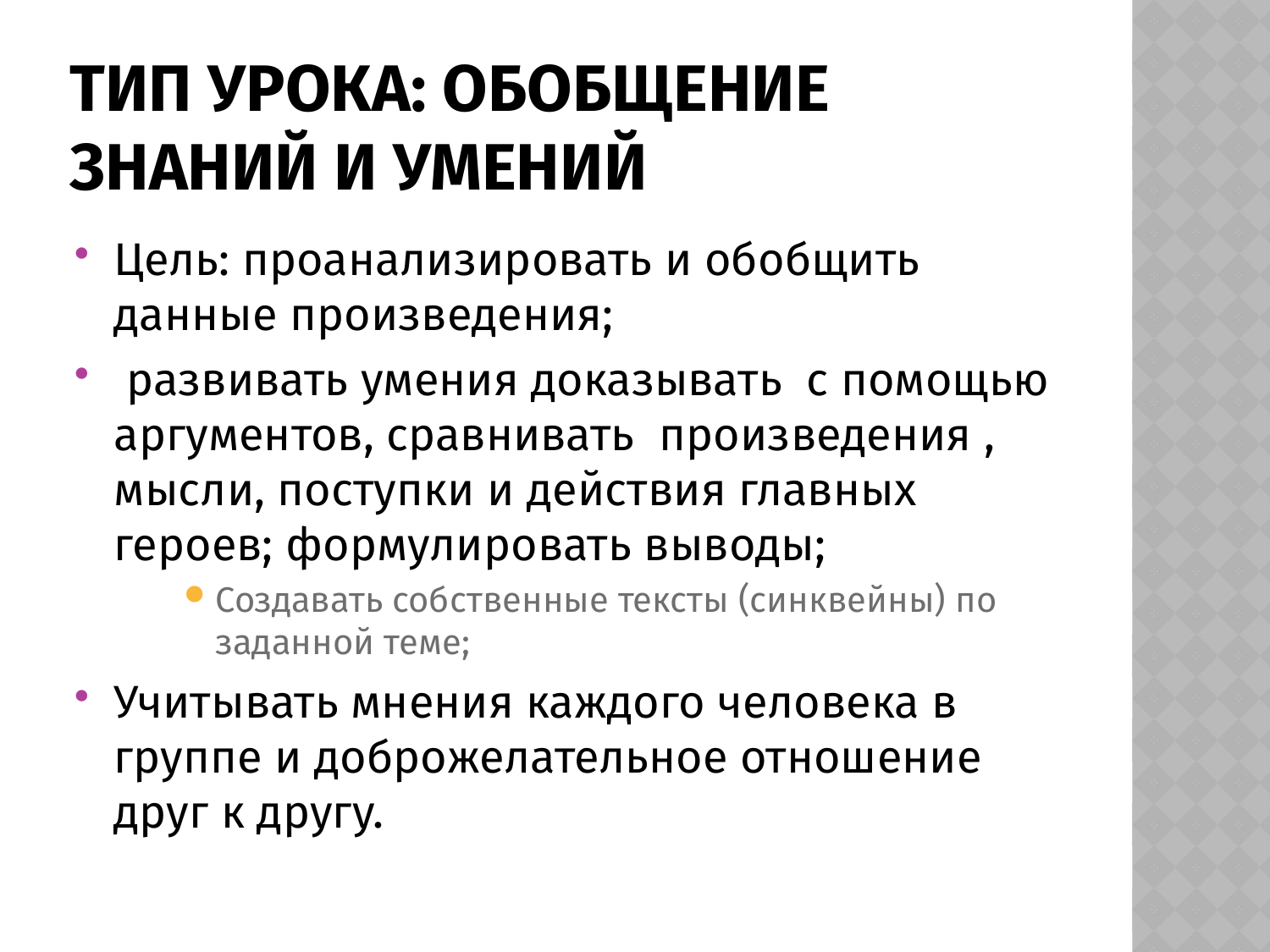

# Тип урока: Обобщение знаний и умений
Цель: проанализировать и обобщить данные произведения;
 развивать умения доказывать  с помощью аргументов, сравнивать  произведения , мысли, поступки и действия главных героев; формулировать выводы;
Создавать собственные тексты (синквейны) по заданной теме;
Учитывать мнения каждого человека в группе и доброжелательное отношение друг к другу.